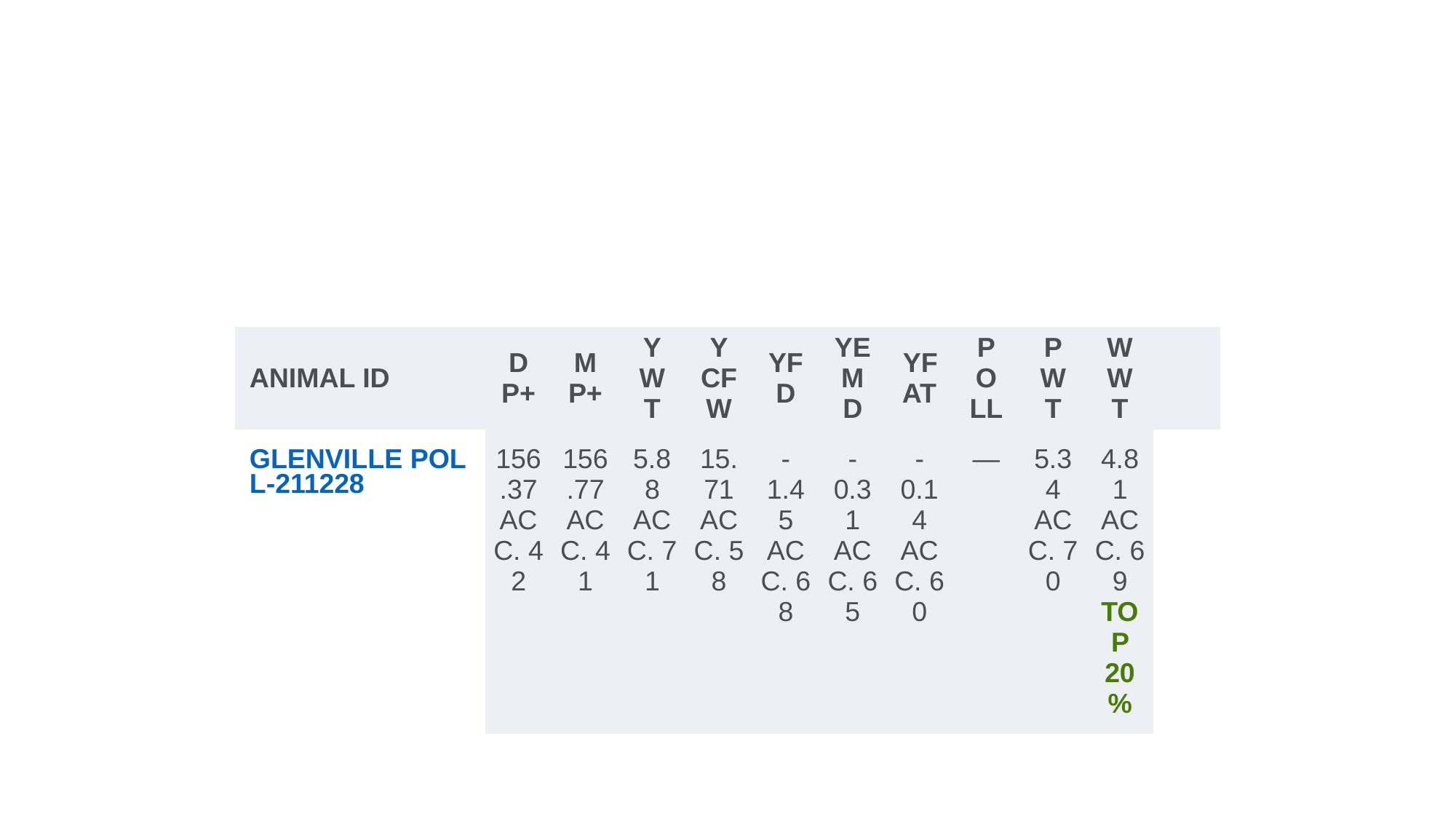

#
| ANIMAL ID | DP+ | MP+ | YWT | YCFW | YFD | YEMD | YFAT | POLL | PWT | WWT |  |
| --- | --- | --- | --- | --- | --- | --- | --- | --- | --- | --- | --- |
| GLENVILLE POLL-211228 | 156.37 ACC. 42 | 156.77 ACC. 41 | 5.88 ACC. 71 | 15.71 ACC. 58 | -1.45 ACC. 68 | -0.31 ACC. 65 | -0.14 ACC. 60 | — | 5.34 ACC. 70 | 4.81 ACC. 69 TOP 20% |  |